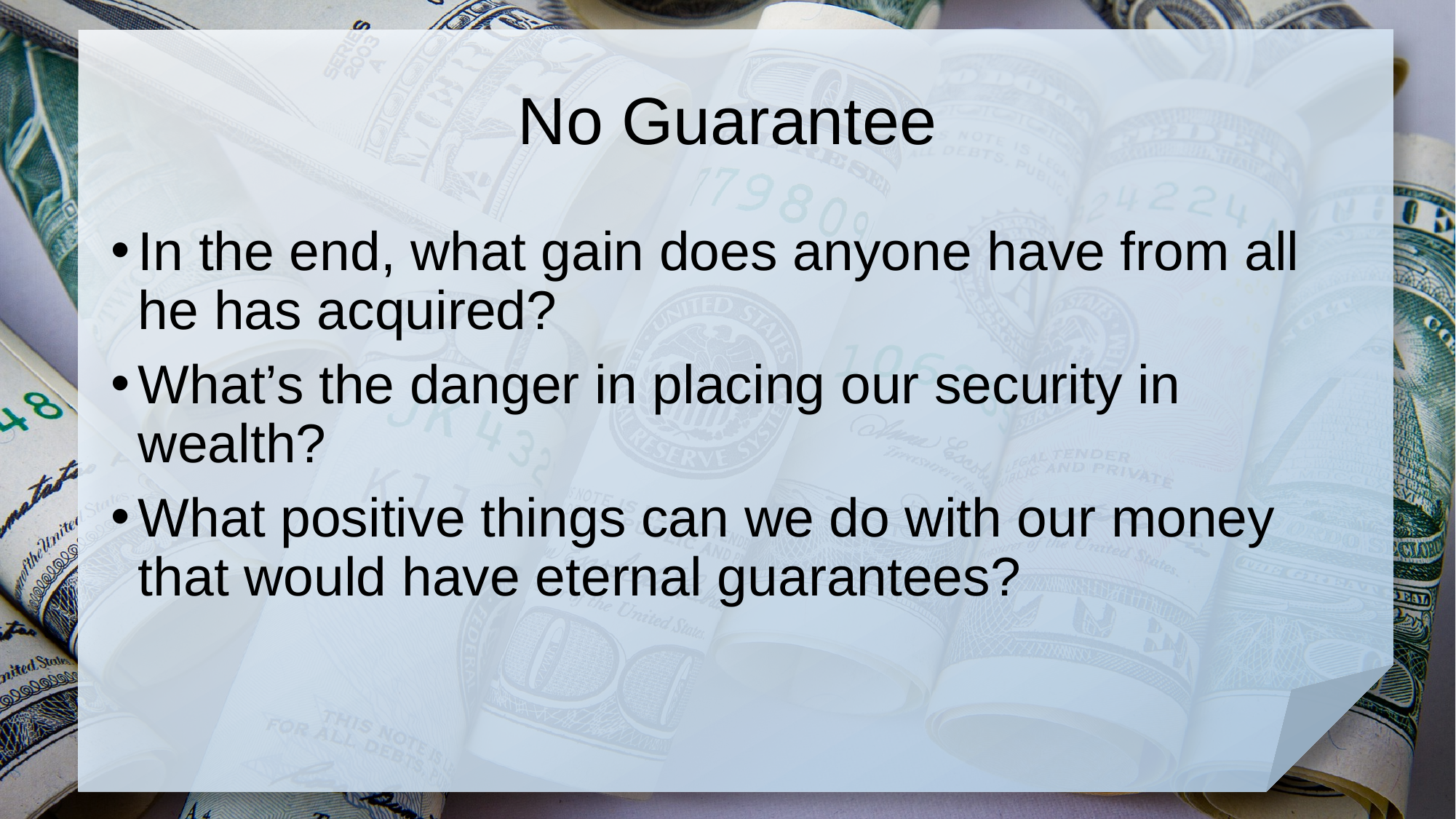

# No Guarantee
In the end, what gain does anyone have from all he has acquired?
What’s the danger in placing our security in wealth?
What positive things can we do with our money that would have eternal guarantees?